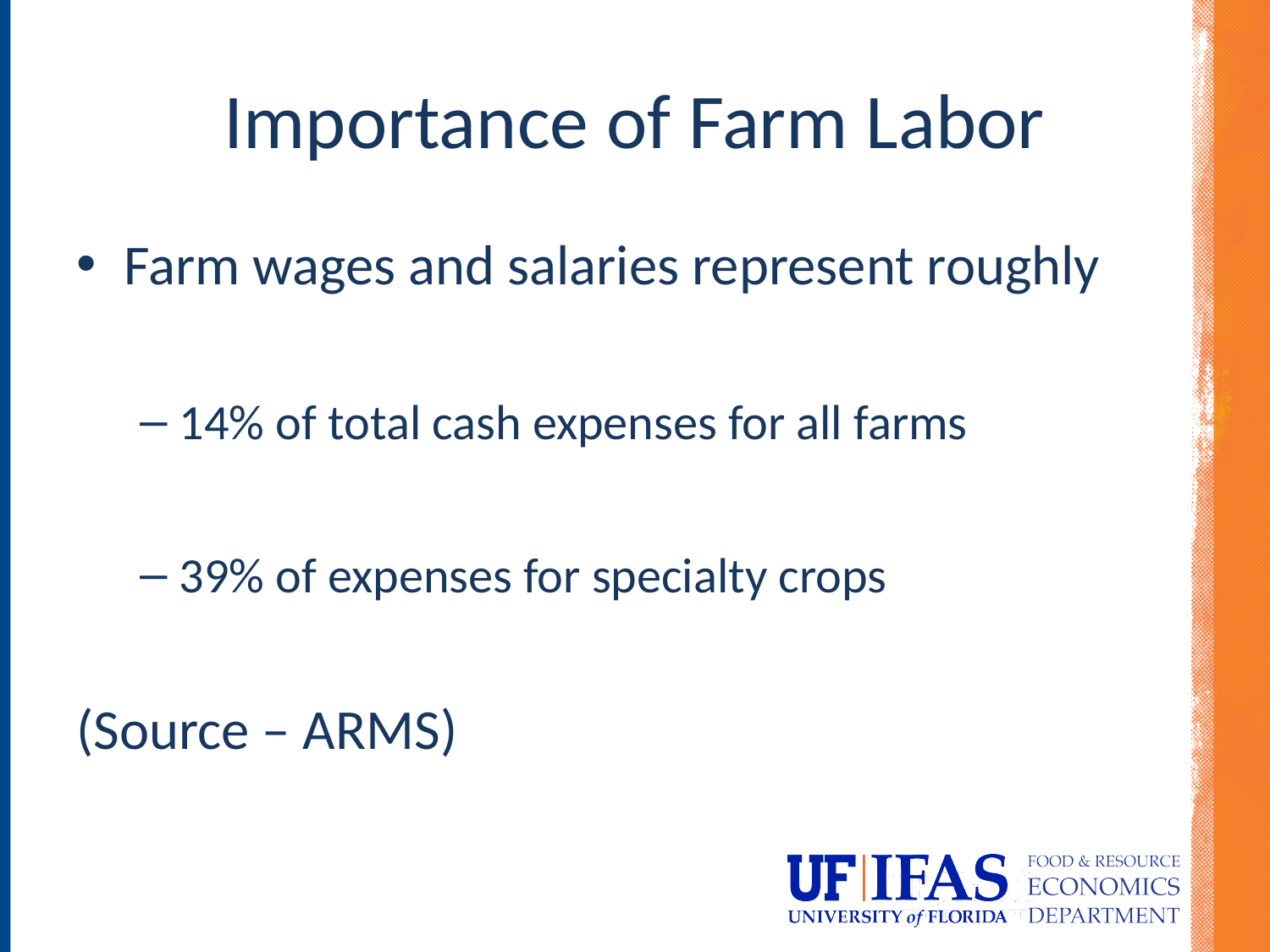

# Importance of Farm Labor
Farm wages and salaries represent roughly

14% of total cash expenses for all farms

39% of expenses for specialty crops

(Source – ARMS)